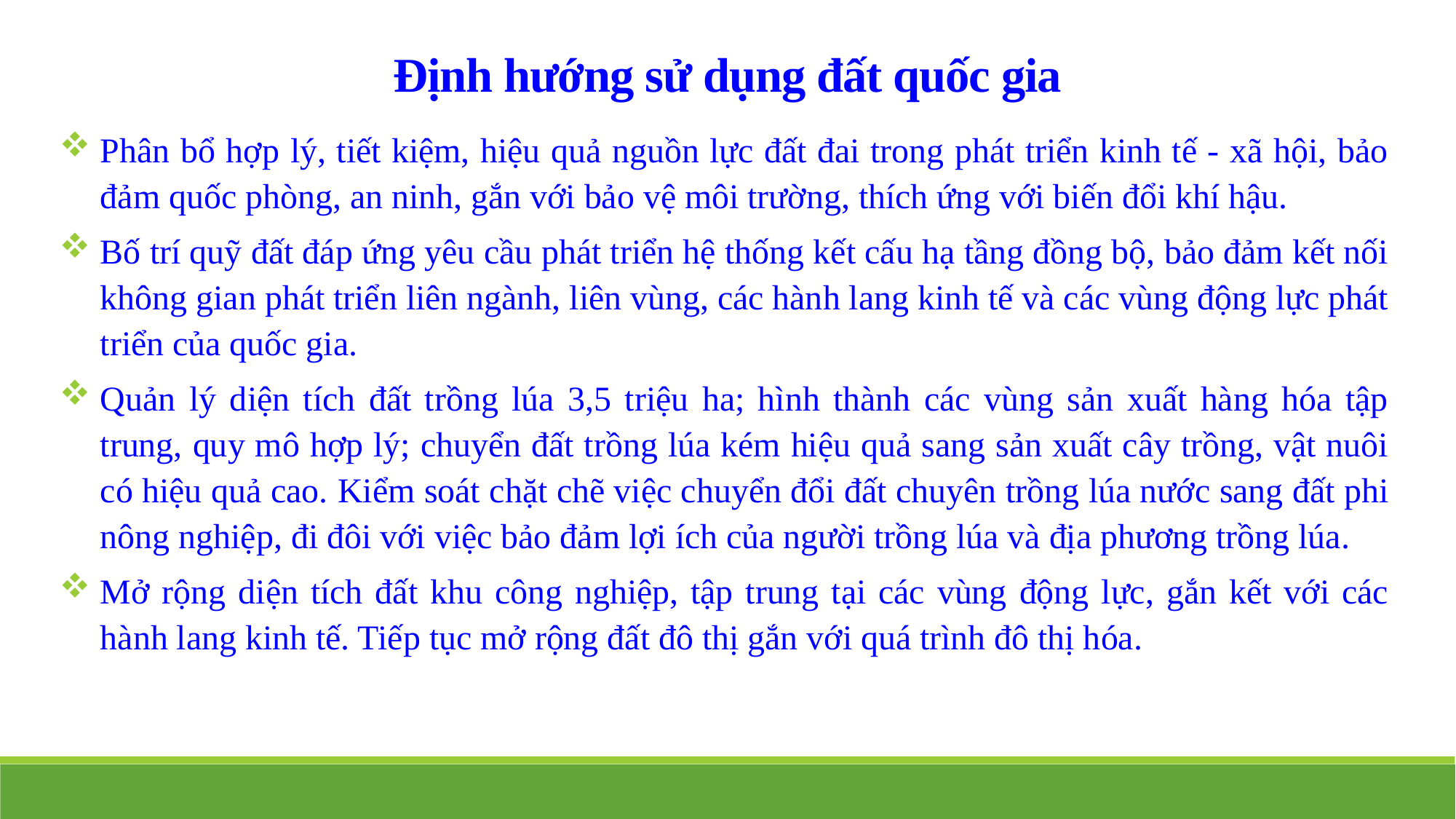

Định hướng sử dụng đất quốc gia
Phân bổ hợp lý, tiết kiệm, hiệu quả nguồn lực đất đai trong phát triển kinh tế - xã hội, bảo đảm quốc phòng, an ninh, gắn với bảo vệ môi trường, thích ứng với biến đổi khí hậu.
Bố trí quỹ đất đáp ứng yêu cầu phát triển hệ thống kết cấu hạ tầng đồng bộ, bảo đảm kết nối không gian phát triển liên ngành, liên vùng, các hành lang kinh tế và các vùng động lực phát triển của quốc gia.
Quản lý diện tích đất trồng lúa 3,5 triệu ha; hình thành các vùng sản xuất hàng hóa tập trung, quy mô hợp lý; chuyển đất trồng lúa kém hiệu quả sang sản xuất cây trồng, vật nuôi có hiệu quả cao. Kiểm soát chặt chẽ việc chuyển đổi đất chuyên trồng lúa nước sang đất phi nông nghiệp, đi đôi với việc bảo đảm lợi ích của người trồng lúa và địa phương trồng lúa.
Mở rộng diện tích đất khu công nghiệp, tập trung tại các vùng động lực, gắn kết với các hành lang kinh tế. Tiếp tục mở rộng đất đô thị gắn với quá trình đô thị hóa.